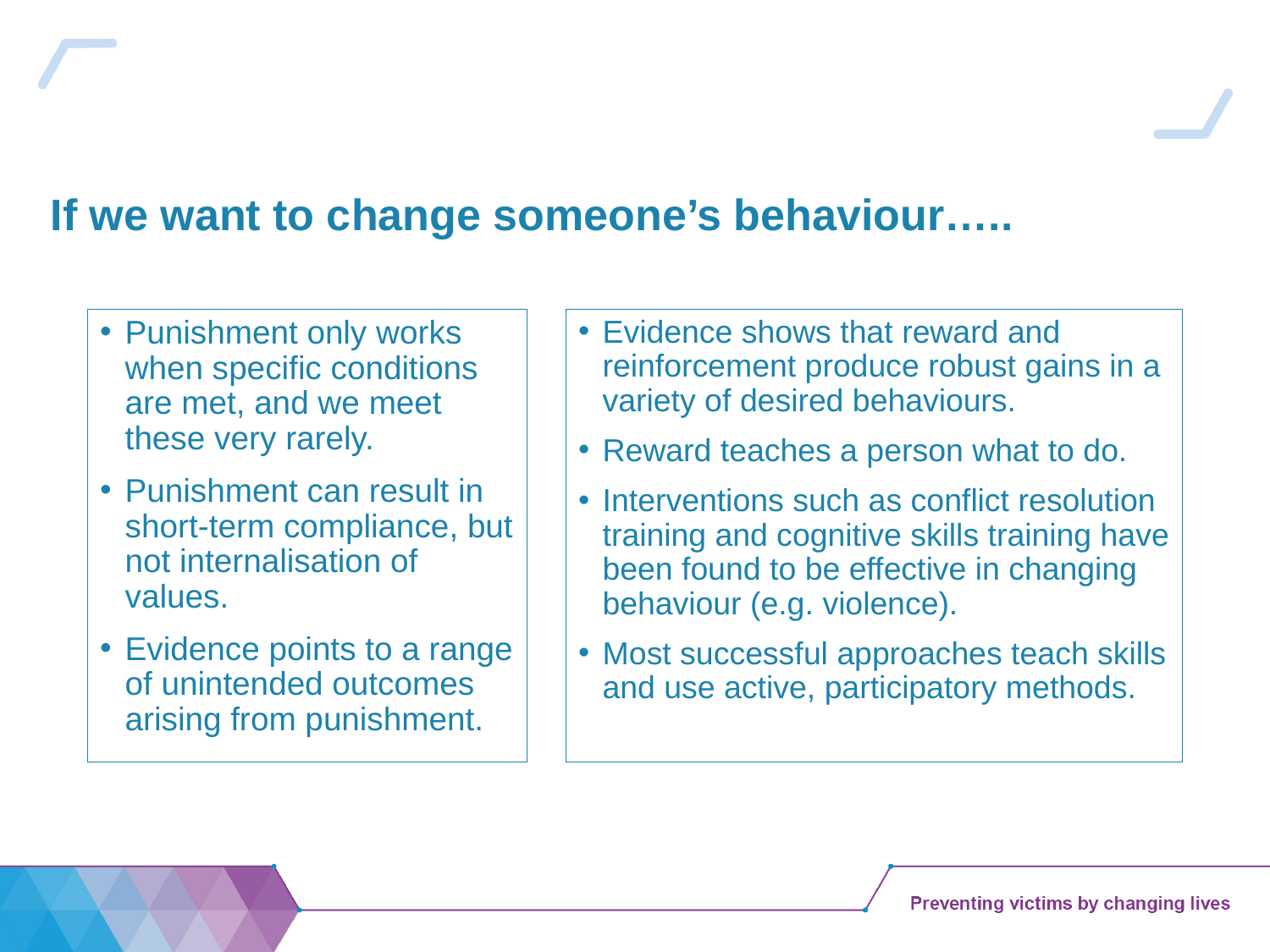

# If we want to change someone’s behaviour…..
Punishment only works when specific conditions are met, and we meet these very rarely.
Punishment can result in short-term compliance, but not internalisation of values.
Evidence points to a range of unintended outcomes arising from punishment.
Evidence shows that reward and reinforcement produce robust gains in a variety of desired behaviours.
Reward teaches a person what to do.
Interventions such as conflict resolution training and cognitive skills training have been found to be effective in changing behaviour (e.g. violence).
Most successful approaches teach skills and use active, participatory methods.